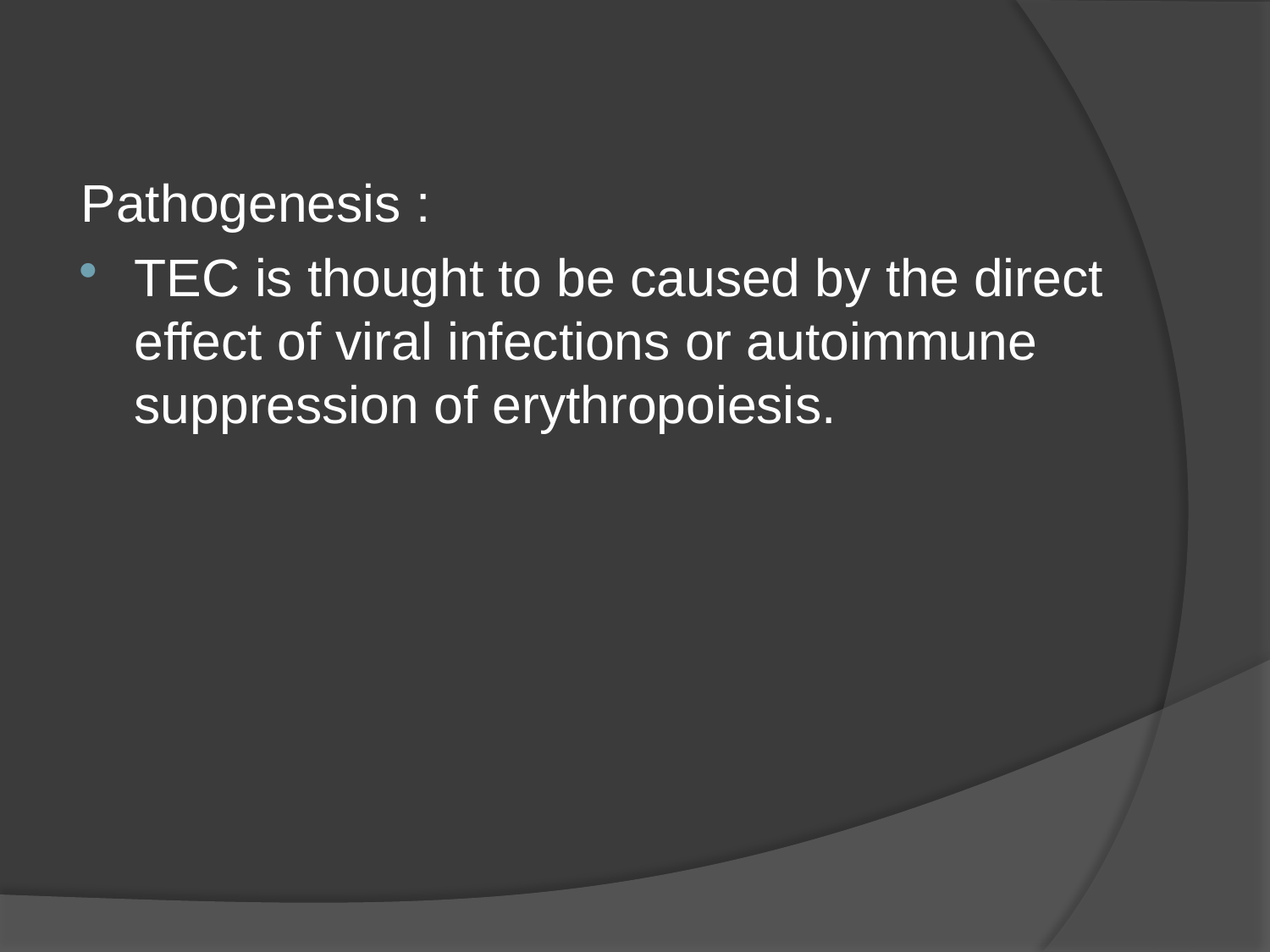

Pathogenesis :
TEC is thought to be caused by the direct effect of viral infections or autoimmune suppression of erythropoiesis.